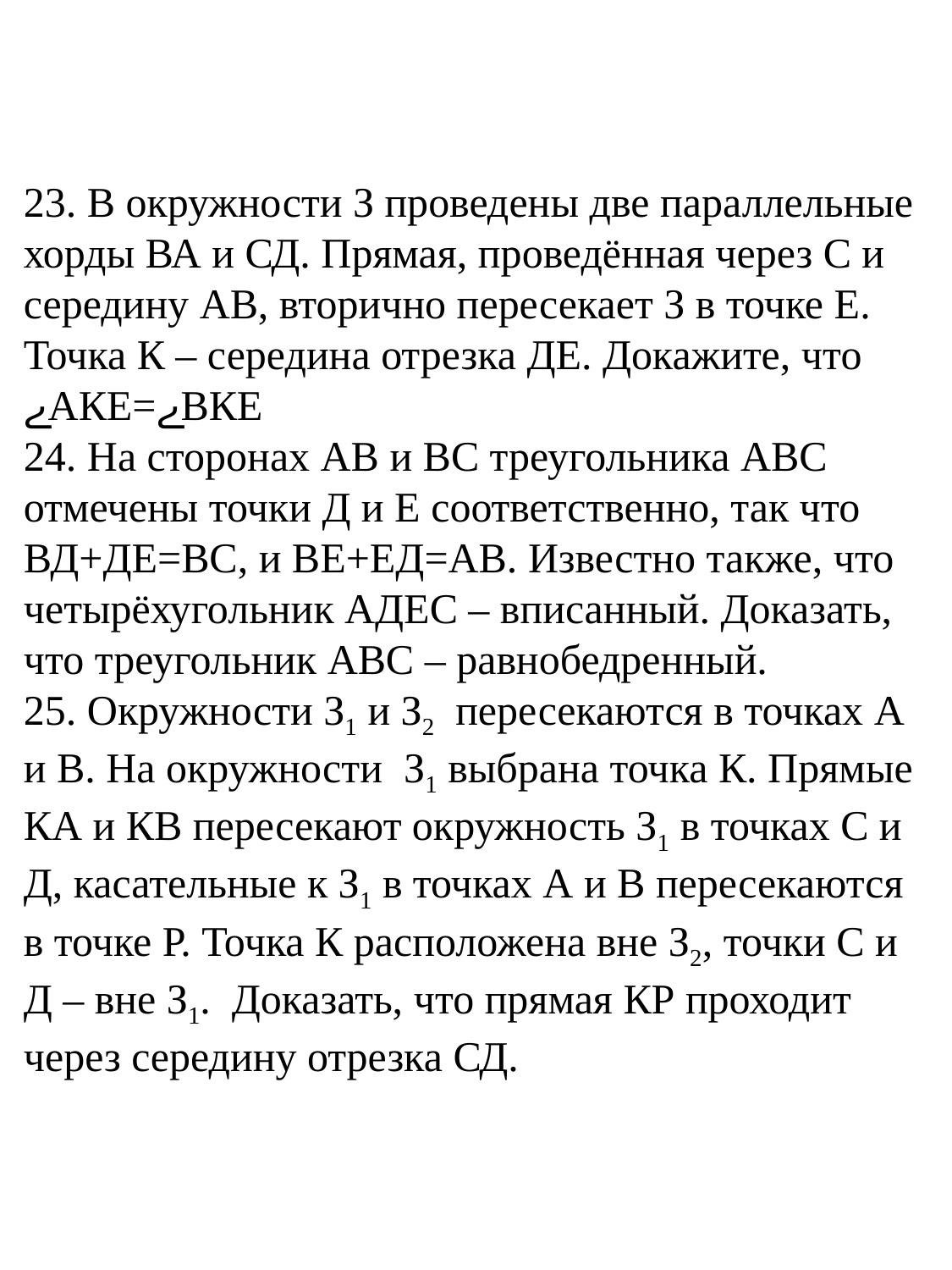

23. В окружности З проведены две параллельные хорды ВА и СД. Прямая, проведённая через С и середину АВ, вторично пересекает З в точке Е. Точка К – середина отрезка ДЕ. Докажите, что ےАКЕ=ےВКЕ
24. На сторонах АВ и ВС треугольника АВС отмечены точки Д и Е соответственно, так что ВД+ДЕ=ВС, и ВЕ+ЕД=АВ. Известно также, что четырёхугольник АДЕС – вписанный. Доказать, что треугольник АВС – равнобедренный.
25. Окружности З1 и З2  пересекаются в точках А и В. На окружности  З1 выбрана точка К. Прямые КА и КВ пересекают окружность З1 в точках С и Д, касательные к З1 в точках А и В пересекаются в точке Р. Точка К расположена вне З2, точки С и Д – вне З1.  Доказать, что прямая КР проходит через середину отрезка СД.